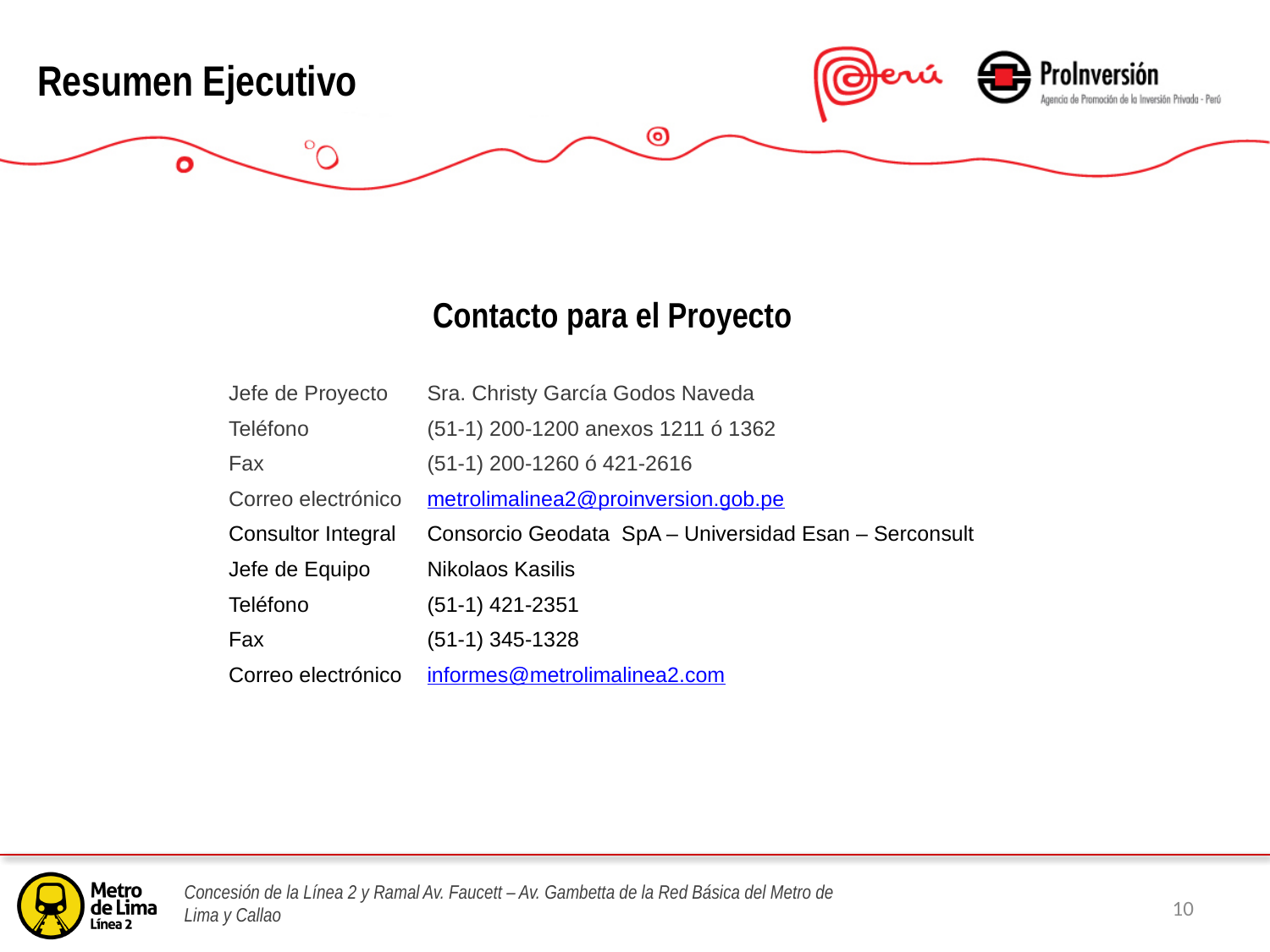

Resumen Ejecutivo
# Contacto para el Proyecto
| Jefe de Proyecto | Sra. Christy García Godos Naveda |
| --- | --- |
| Teléfono | (51-1) 200-1200 anexos 1211 ó 1362 |
| Fax | (51-1) 200-1260 ó 421-2616 |
| Correo electrónico | metrolimalinea2@proinversion.gob.pe |
| Consultor Integral | Consorcio Geodata SpA – Universidad Esan – Serconsult |
| Jefe de Equipo | Nikolaos Kasilis |
| Teléfono | (51-1) 421-2351 |
| Fax | (51-1) 345-1328 |
| Correo electrónico | informes@metrolimalinea2.com |
10